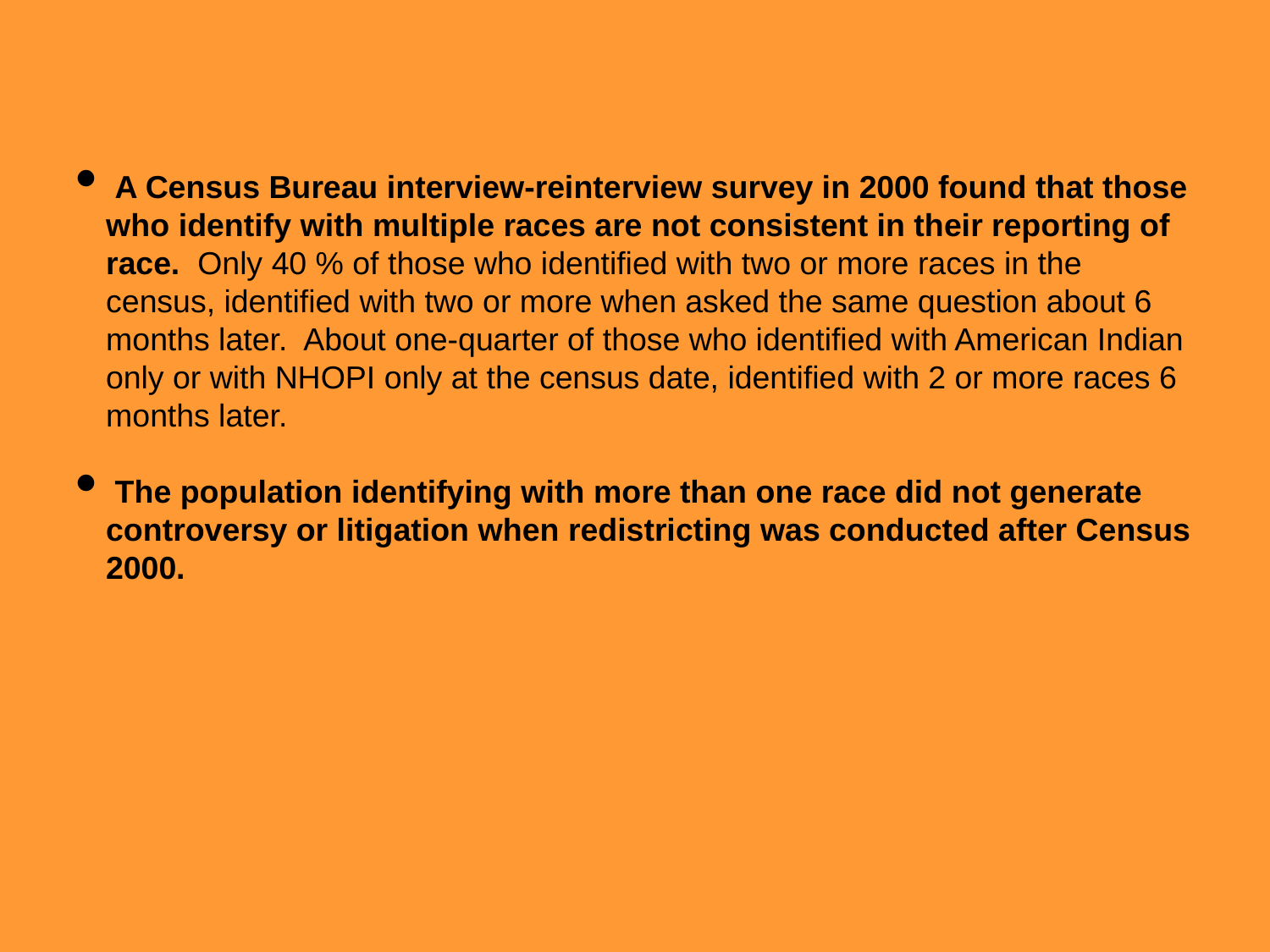

A Census Bureau interview-reinterview survey in 2000 found that those who identify with multiple races are not consistent in their reporting of race.  Only 40 % of those who identified with two or more races in the census, identified with two or more when asked the same question about 6 months later.  About one-quarter of those who identified with American Indian only or with NHOPI only at the census date, identified with 2 or more races 6 months later.

 The population identifying with more than one race did not generate controversy or litigation when redistricting was conducted after Census 2000.